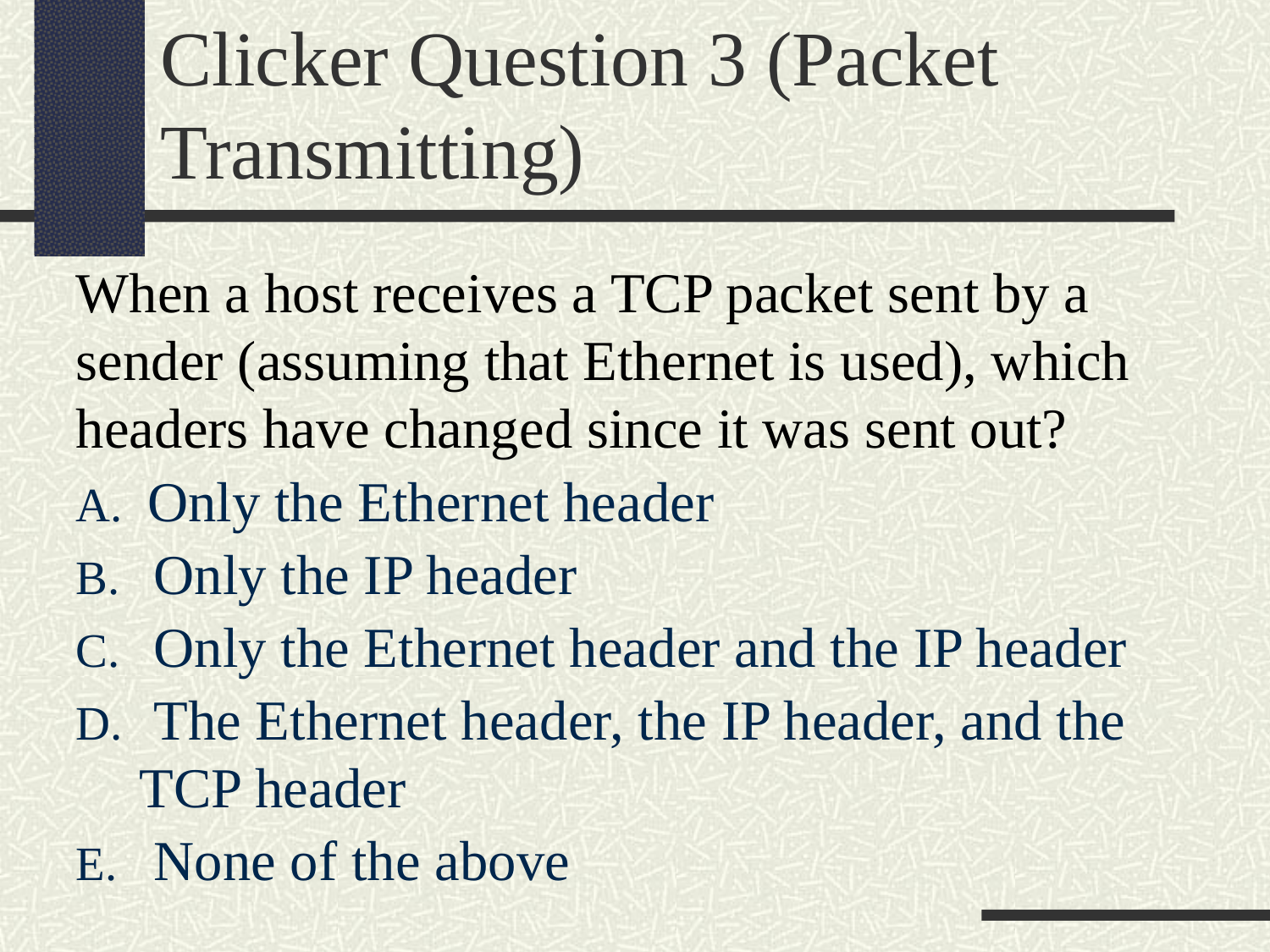

Clicker Question 3 (Packet Transmitting)
When a host receives a TCP packet sent by a sender (assuming that Ethernet is used), which headers have changed since it was sent out?
Only the Ethernet header
 Only the IP header
 Only the Ethernet header and the IP header
 The Ethernet header, the IP header, and the TCP header
 None of the above